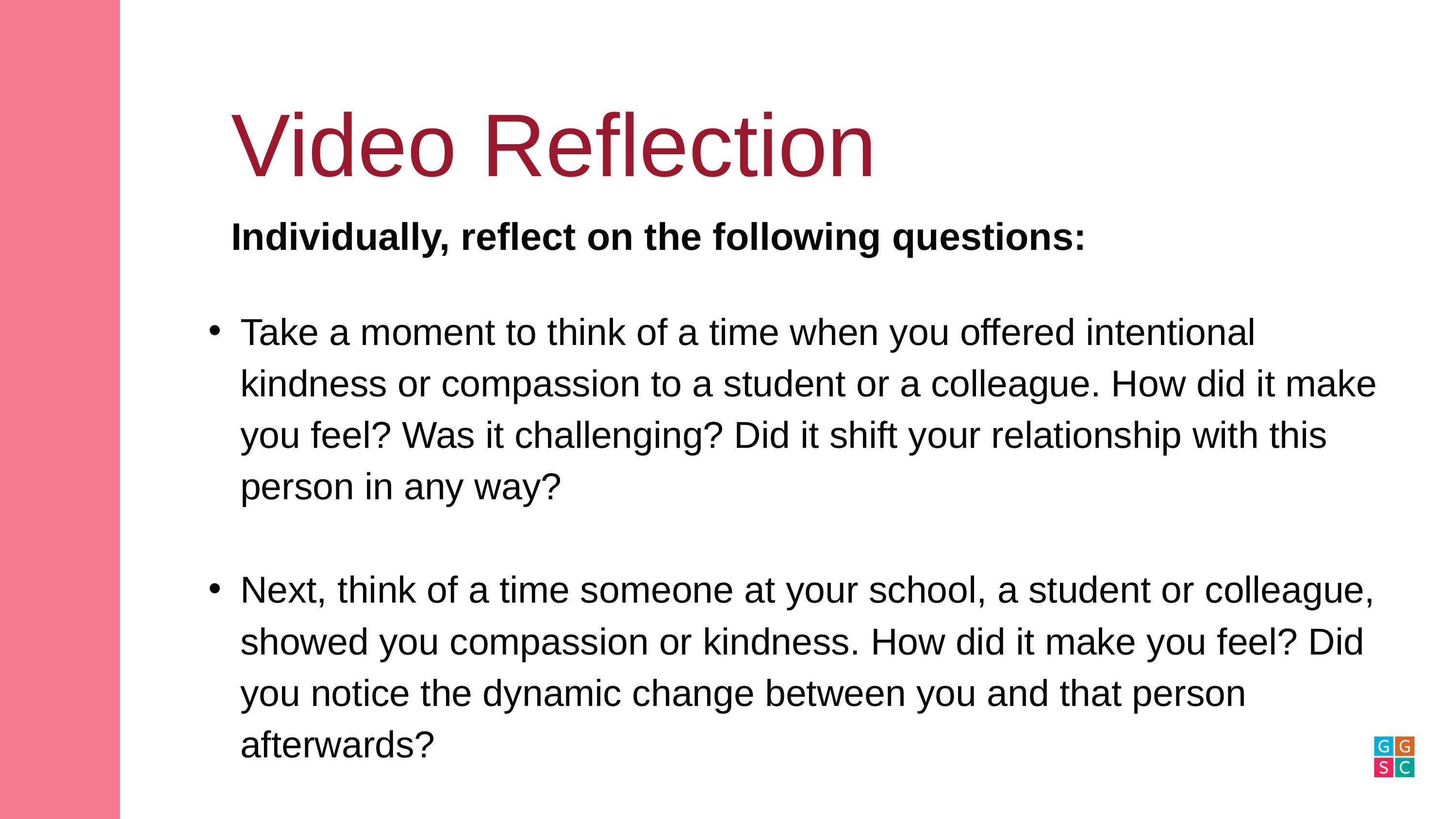

Video Reflection

Individually, reflect on the following questions:

Take a moment to think of a time when you offered intentional kindness or compassion to a student or a colleague. How did it make you feel? Was it challenging? Did it shift your relationship with this person in any way?

Next, think of a time someone at your school, a student or colleague, showed you compassion or kindness. How did it make you feel? Did you notice the dynamic change between you and that person afterwards?